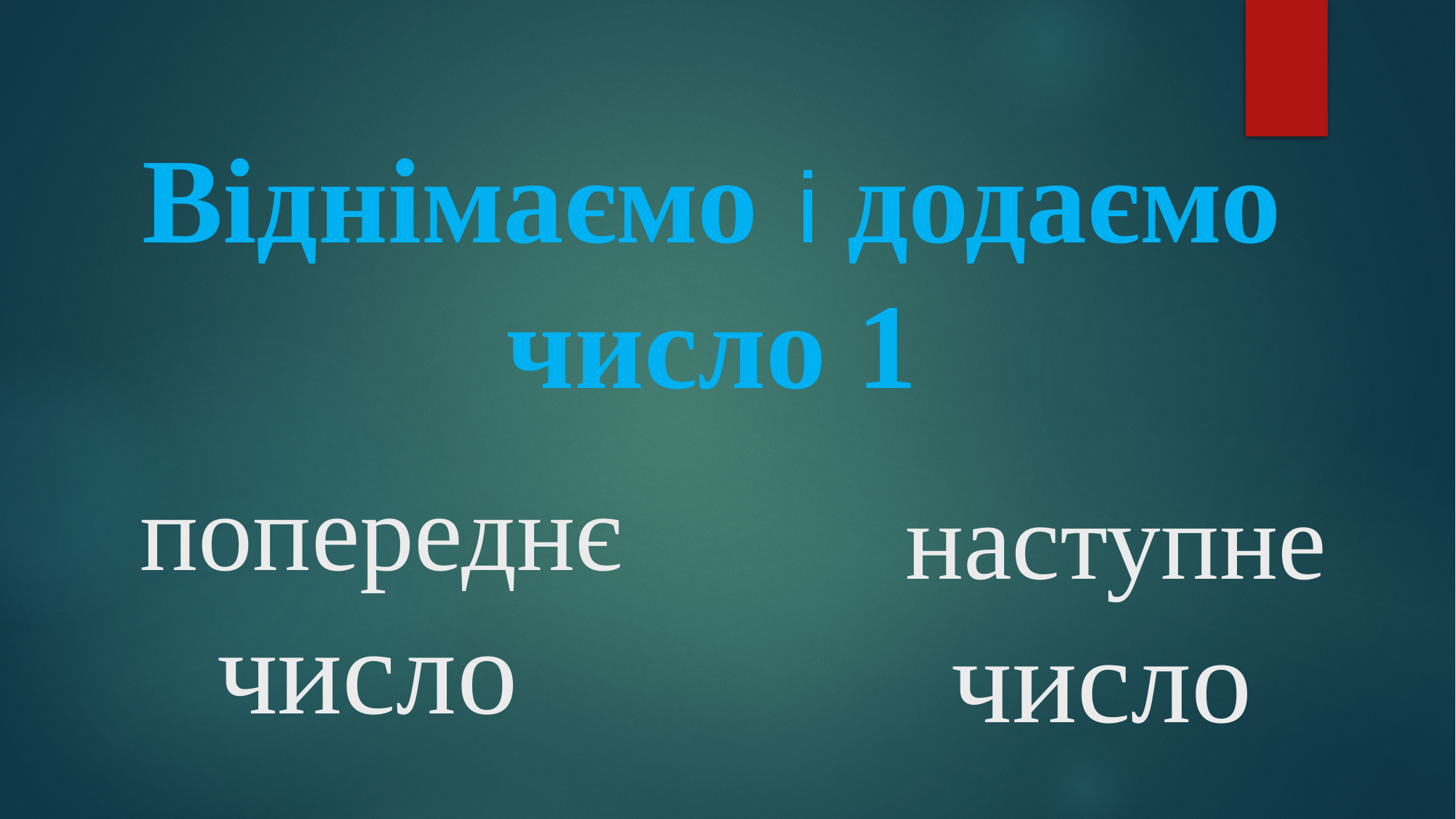

Віднімаємо	і додаємо
число 1

попереднє число
наступне число